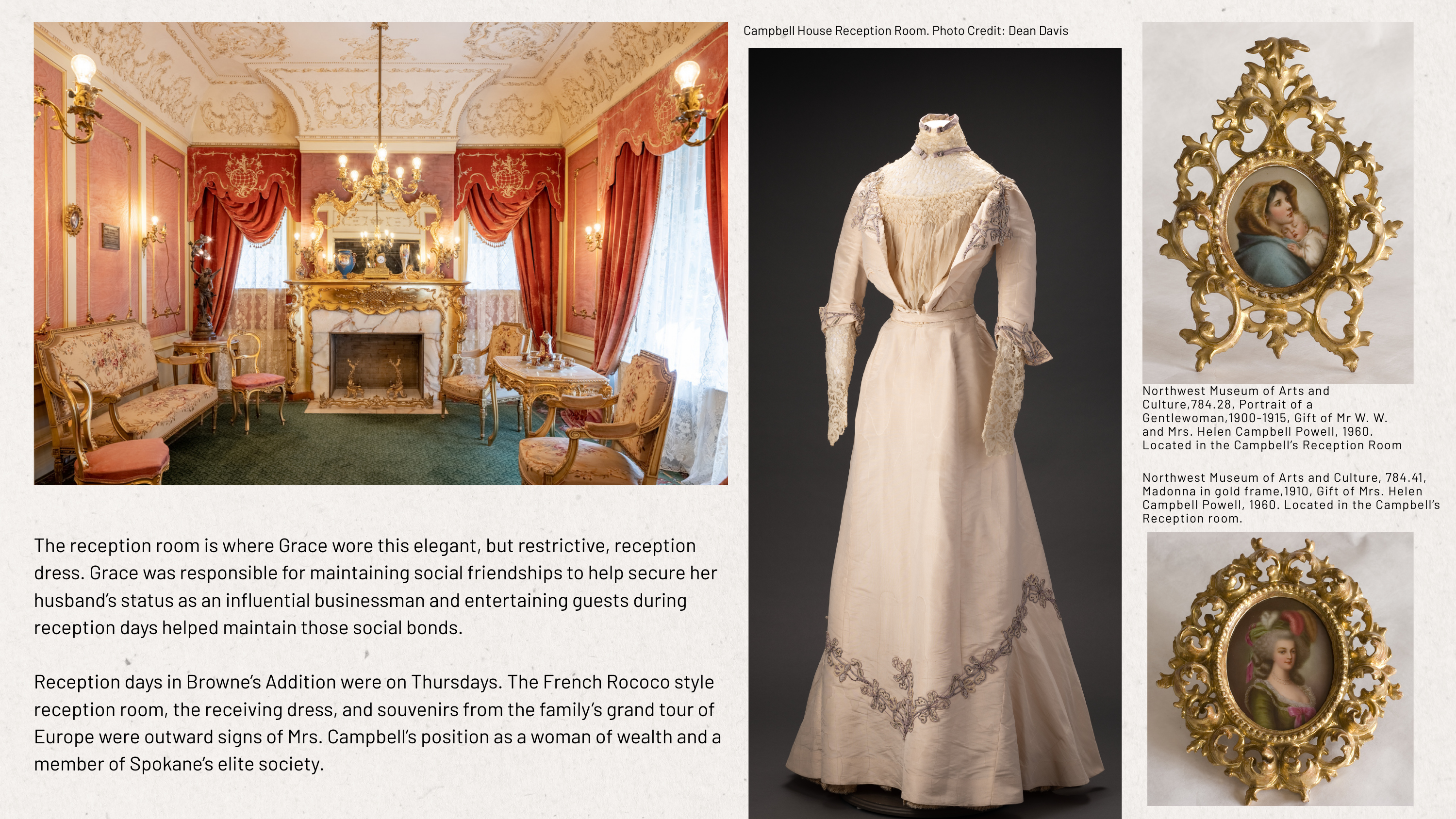

Campbell House Reception Room. Photo Credit: Dean Davis

Northwest Museum of Arts and Culture,784.28, Portrait of a Gentlewoman,1900-1915, Gift of Mr W. W. and Mrs. Helen Campbell Powell, 1960. Located in the Campbell’s Reception Room
Northwest Museum of Arts and Culture, 784.41, Madonna in gold frame,1910, Gift of Mrs. Helen Campbell Powell, 1960. Located in the Campbell’s Reception room.
The reception room is where Grace wore this elegant, but restrictive, reception dress. Grace was responsible for maintaining social friendships to help secure her husband’s status as an influential businessman and entertaining guests during reception days helped maintain those social bonds.

Reception days in Browne’s Addition were on Thursdays. The French Rococo style reception room, the receiving dress, and souvenirs from the family’s grand tour of Europe were outward signs of Mrs. Campbell’s position as a woman of wealth and a member of Spokane’s elite society.